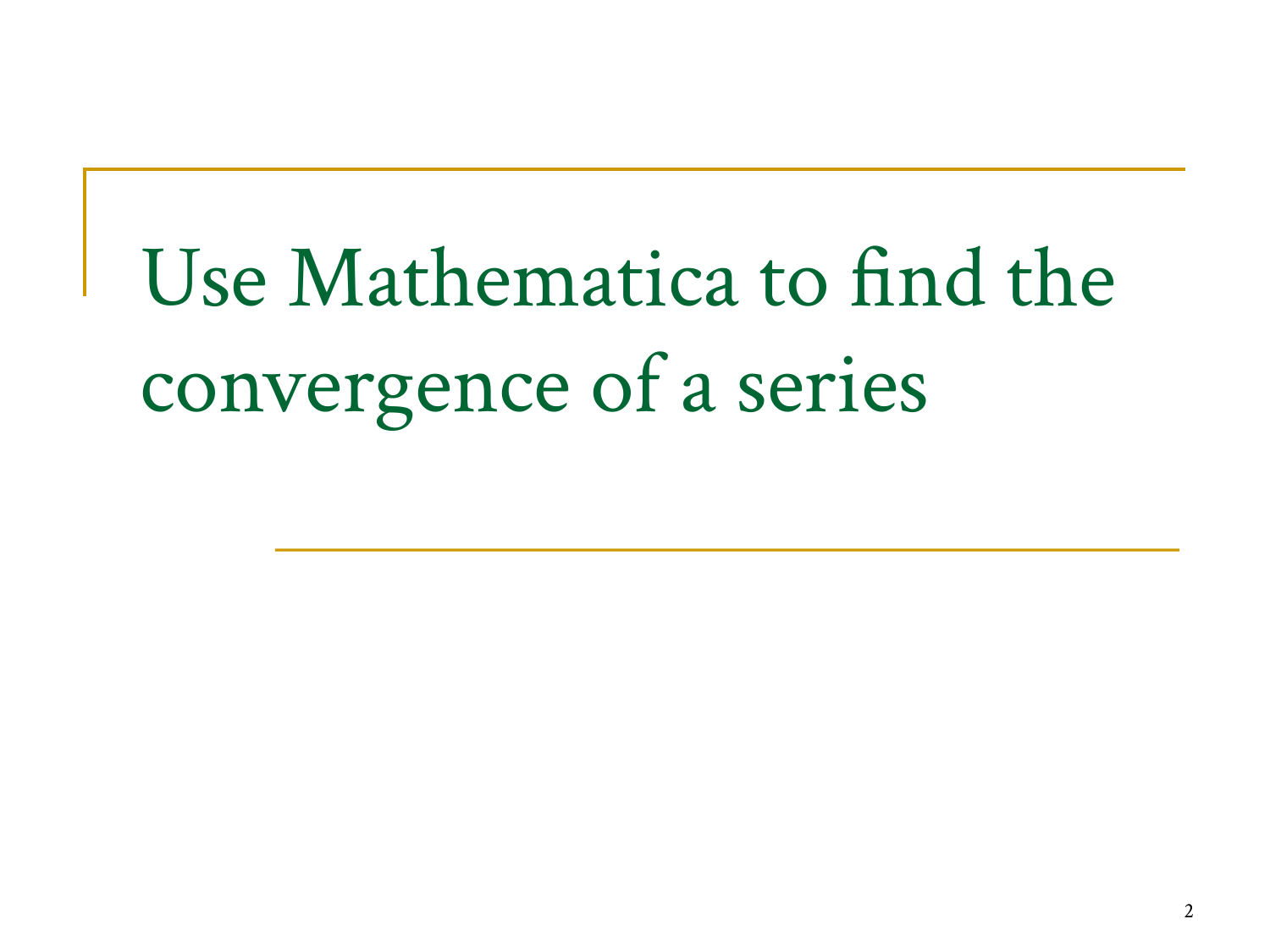

# Use Mathematica to find the convergence of a series
2